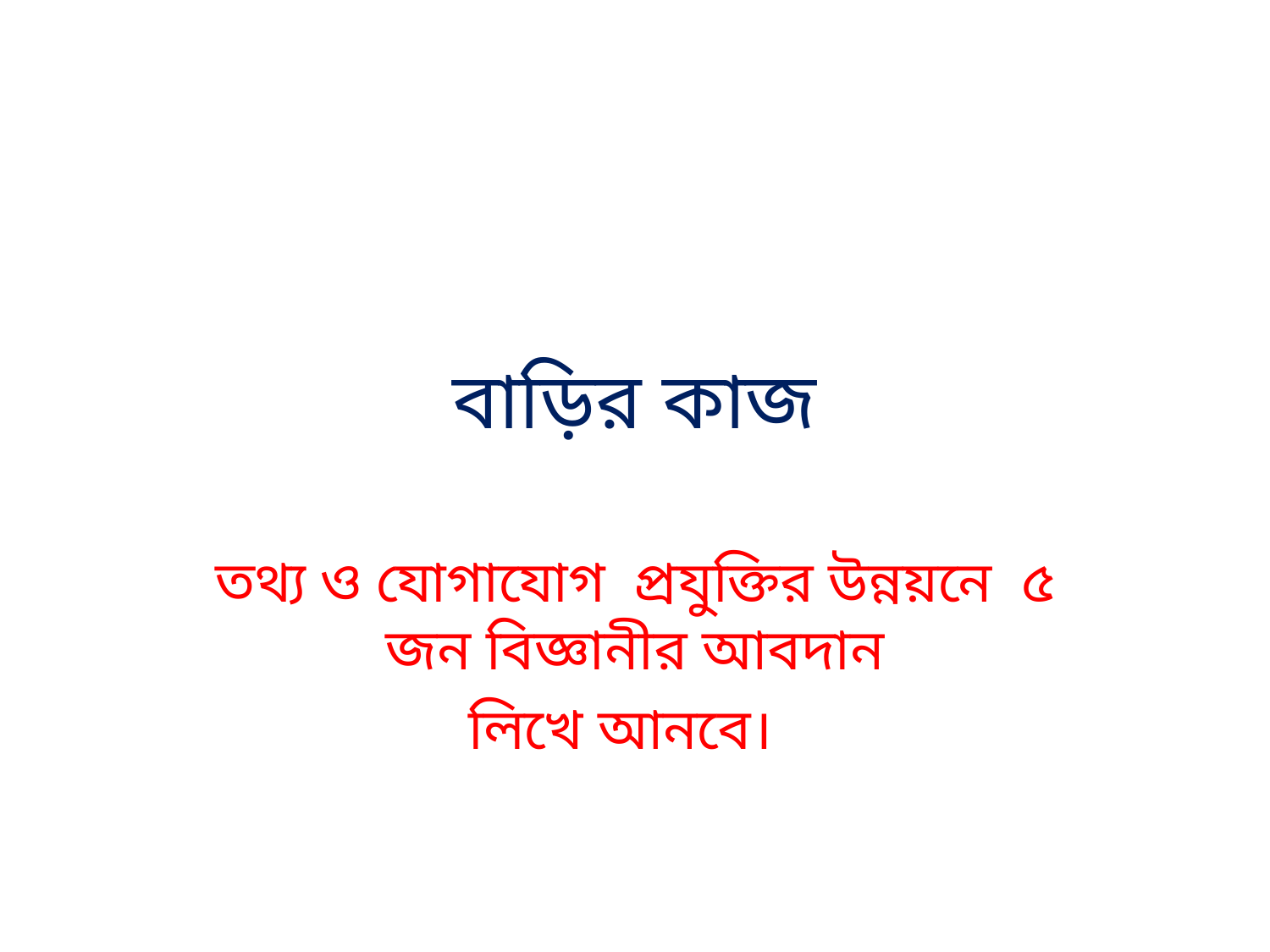

# বাড়ির কাজ
তথ্য ও যোগাযোগ  প্রযুক্তির উন্নয়নে  ৫ জন বিজ্ঞানীর আবদান
লিখে আনবে।